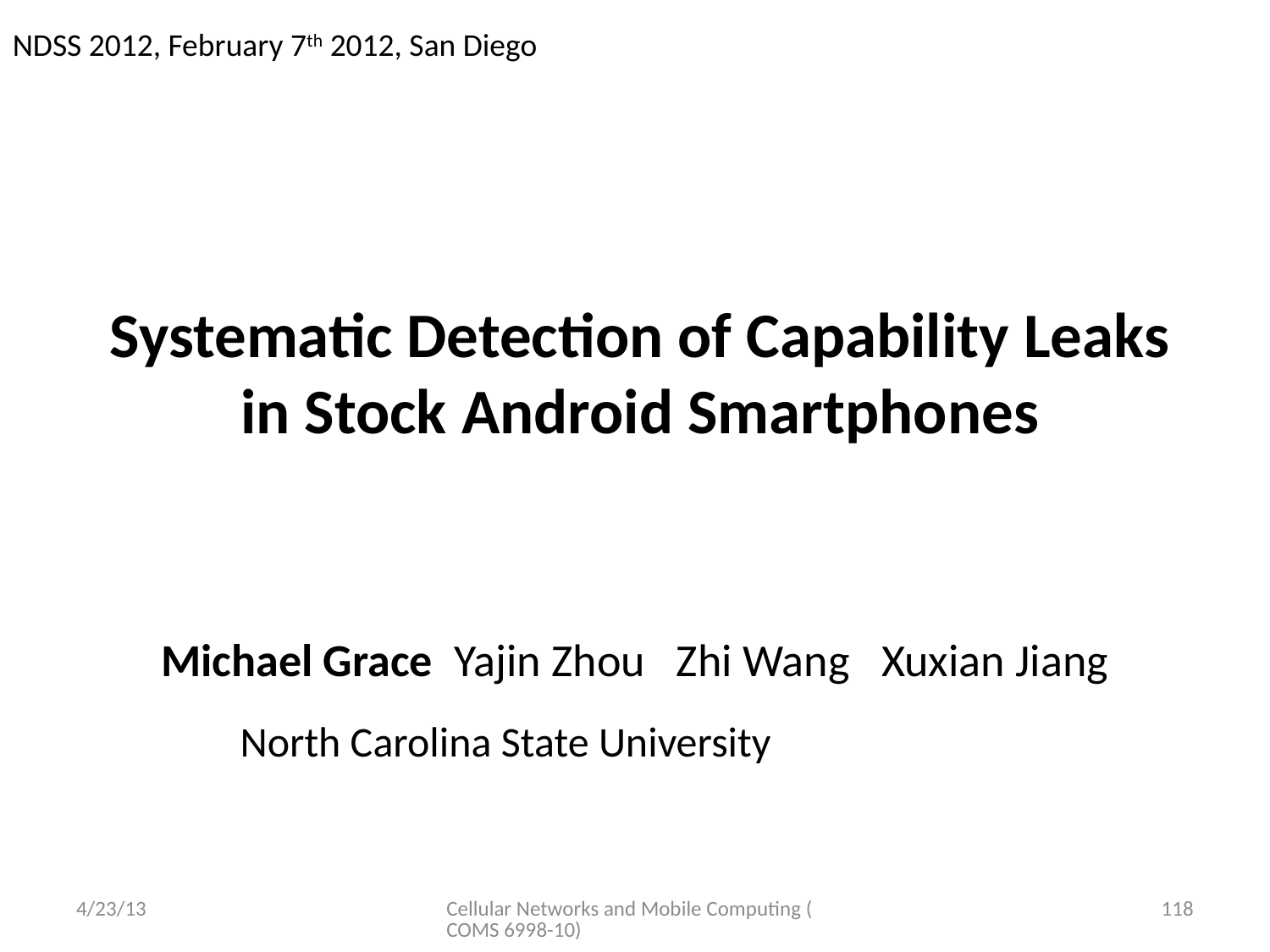

NDSS 2012, February 7th 2012, San Diego
# Systematic Detection of Capability Leaks in Stock Android Smartphones
Michael Grace  Yajin Zhou   Zhi Wang   Xuxian Jiang
North Carolina State University
4/23/13
Cellular Networks and Mobile Computing (COMS 6998-10)
118